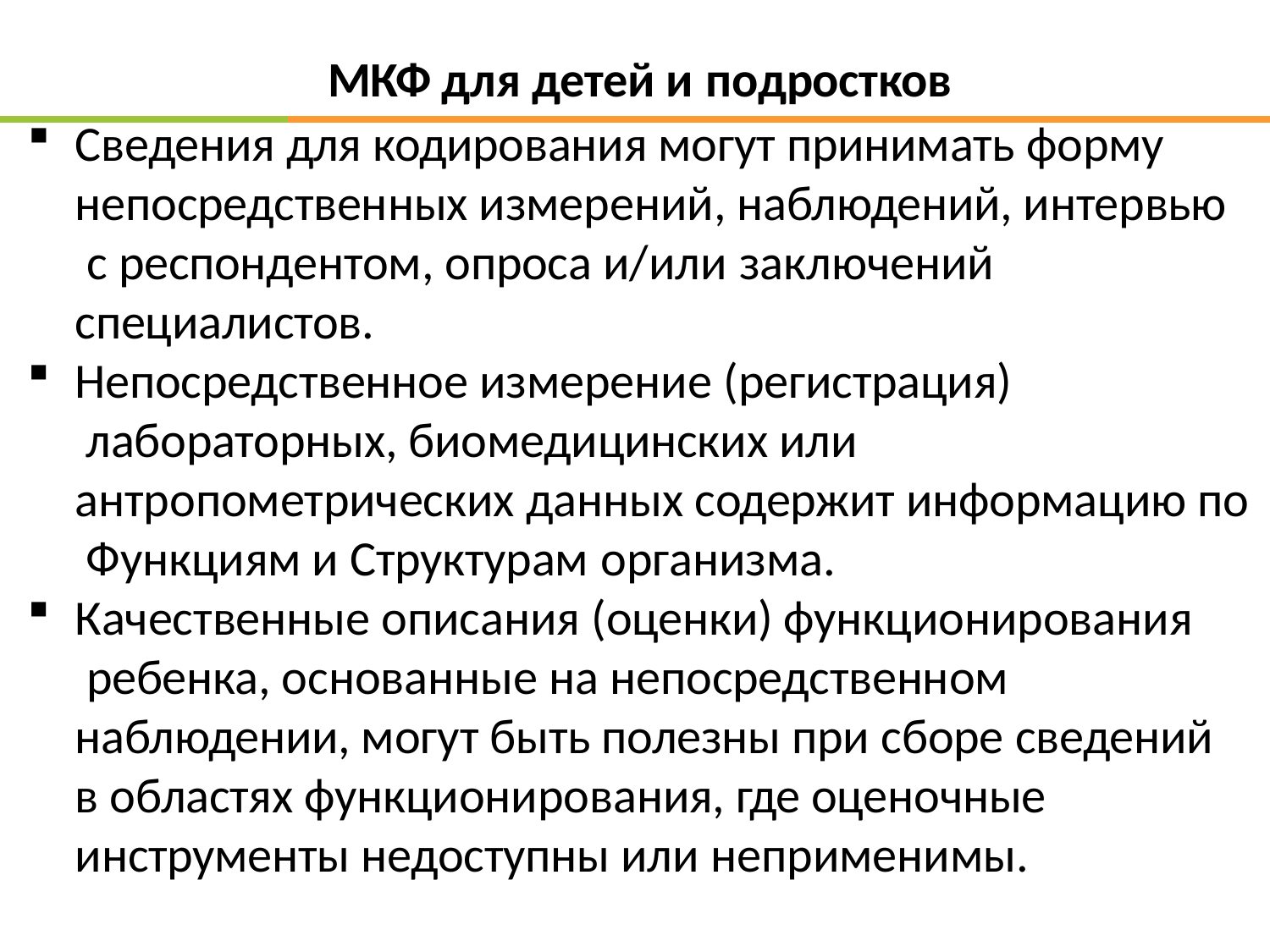

МКФ для детей и подростков
Сведения для кодирования могут принимать форму
непосредственных измерений, наблюдений, интервью  с респондентом, опроса и/или заключений
специалистов.
Непосредственное измерение (регистрация)  лабораторных, биомедицинских или
антропометрических данных содержит информацию по  Функциям и Структурам организма.
Качественные описания (оценки) функционирования  ребенка, основанные на непосредственном
наблюдении, могут быть полезны при сборе сведений  в областях функционирования, где оценочные
инструменты недоступны или неприменимы.